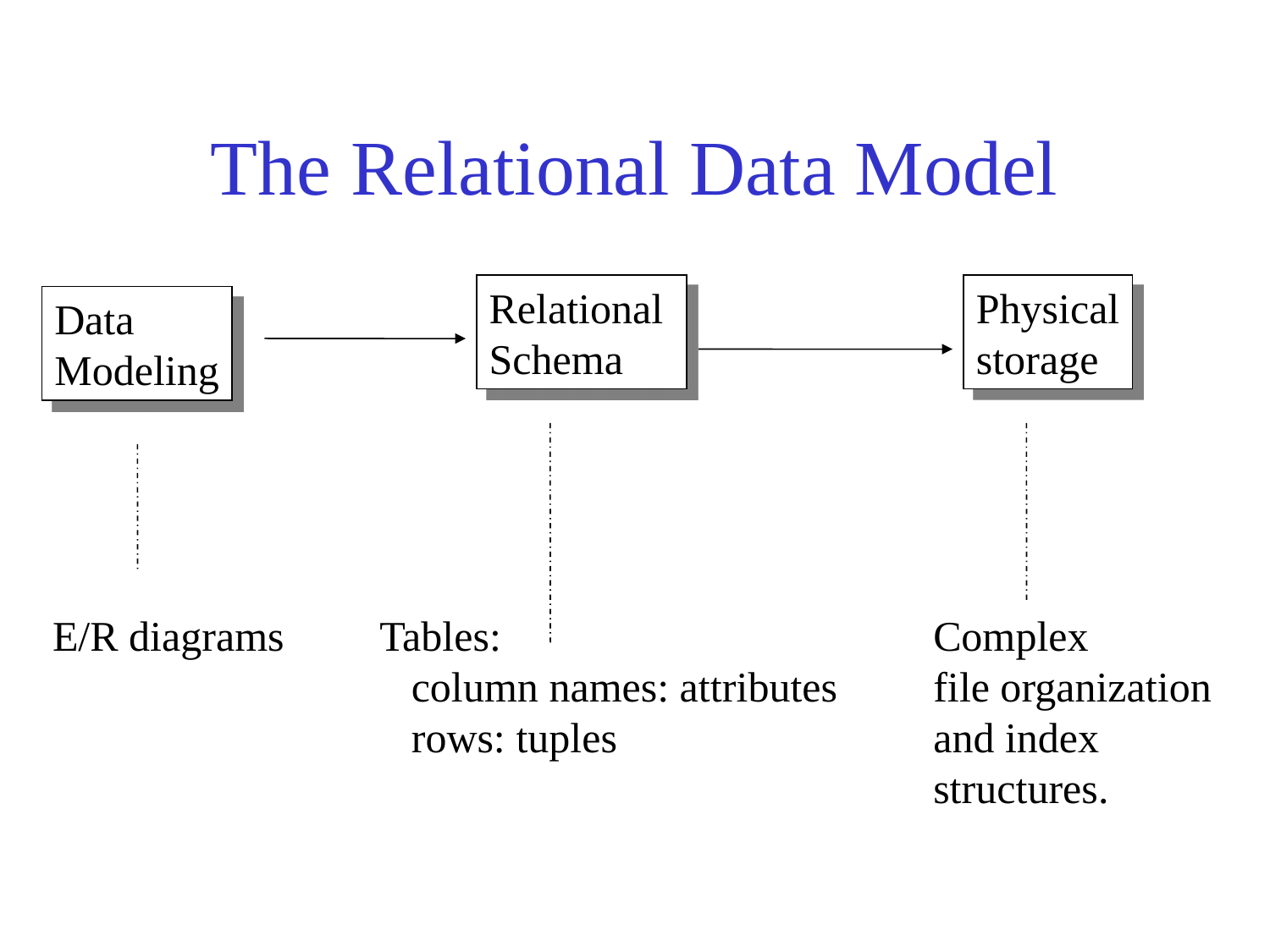

# The Relational Data Model
Relational
Schema
Physical
storage
Data
Modeling

E/R diagrams
Tables:
   column names: attributes
   rows: tuples
Complex
file organization
and index
structures.